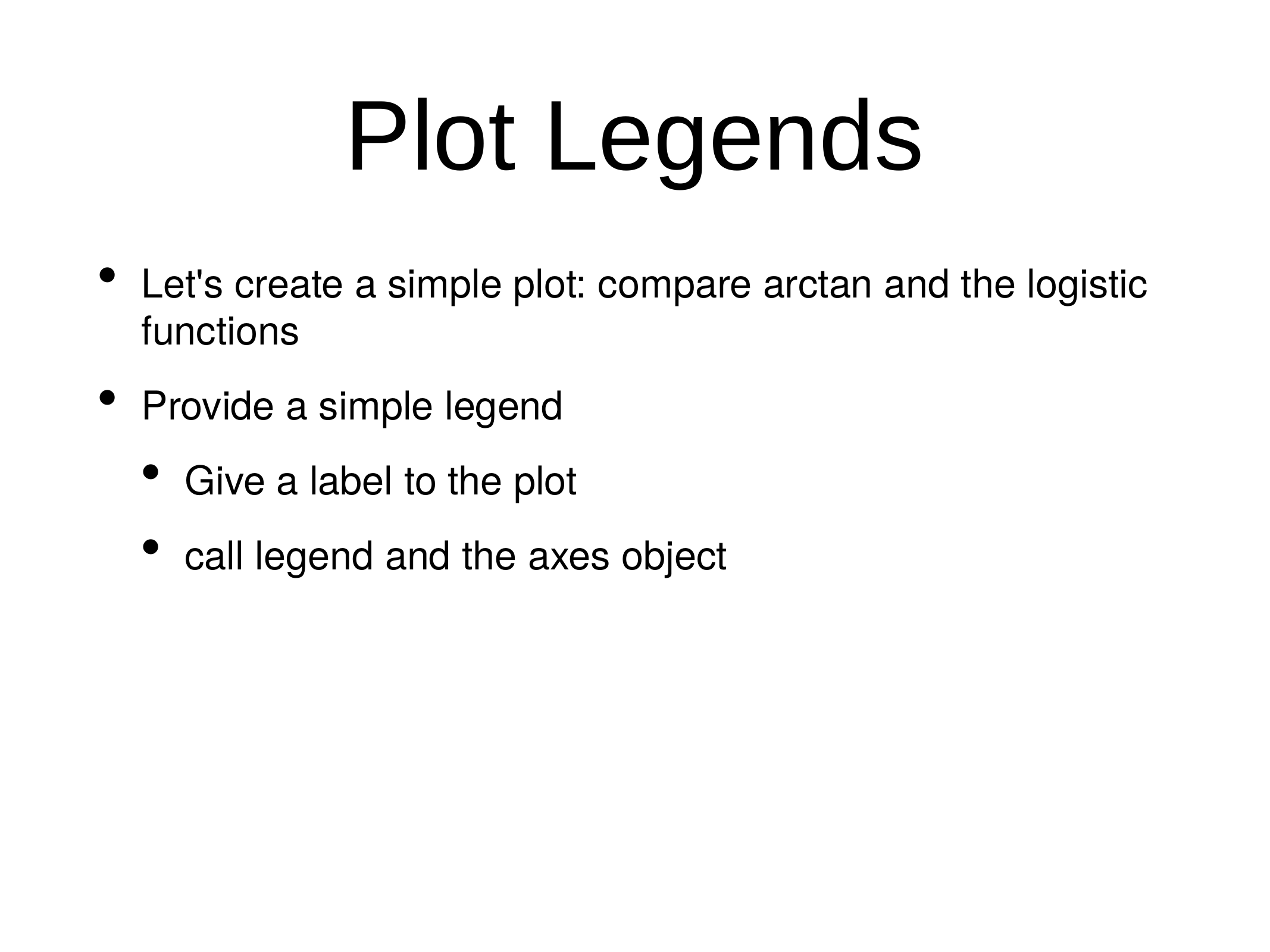

# Plot Legends
Let's create a simple plot: compare arctan and the logistic functions
Provide a simple legend
Give a label to the plot
call legend and the axes object